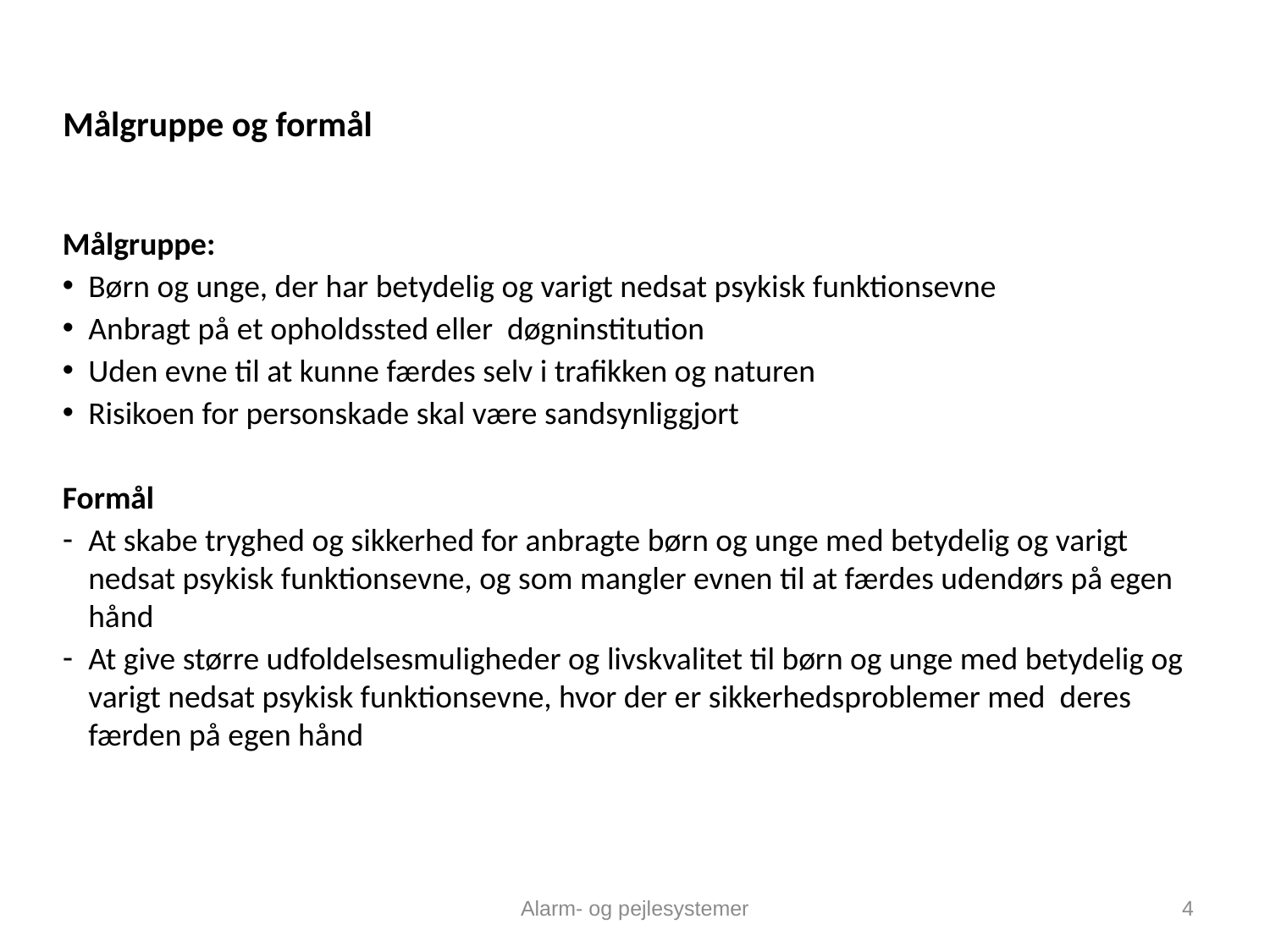

# Målgruppe og formål
Målgruppe:
Børn og unge, der har betydelig og varigt nedsat psykisk funktionsevne
Anbragt på et opholdssted eller  døgninstitution
Uden evne til at kunne færdes selv i trafikken og naturen
Risikoen for personskade skal være sandsynliggjort

Formål
At skabe tryghed og sikkerhed for anbragte børn og unge med betydelig og varigt nedsat psykisk funktionsevne, og som mangler evnen til at færdes udendørs på egen hånd
At give større udfoldelsesmuligheder og livskvalitet til børn og unge med betydelig og varigt nedsat psykisk funktionsevne, hvor der er sikkerhedsproblemer med  deres færden på egen hånd

Alarm- og pejlesystemer
4